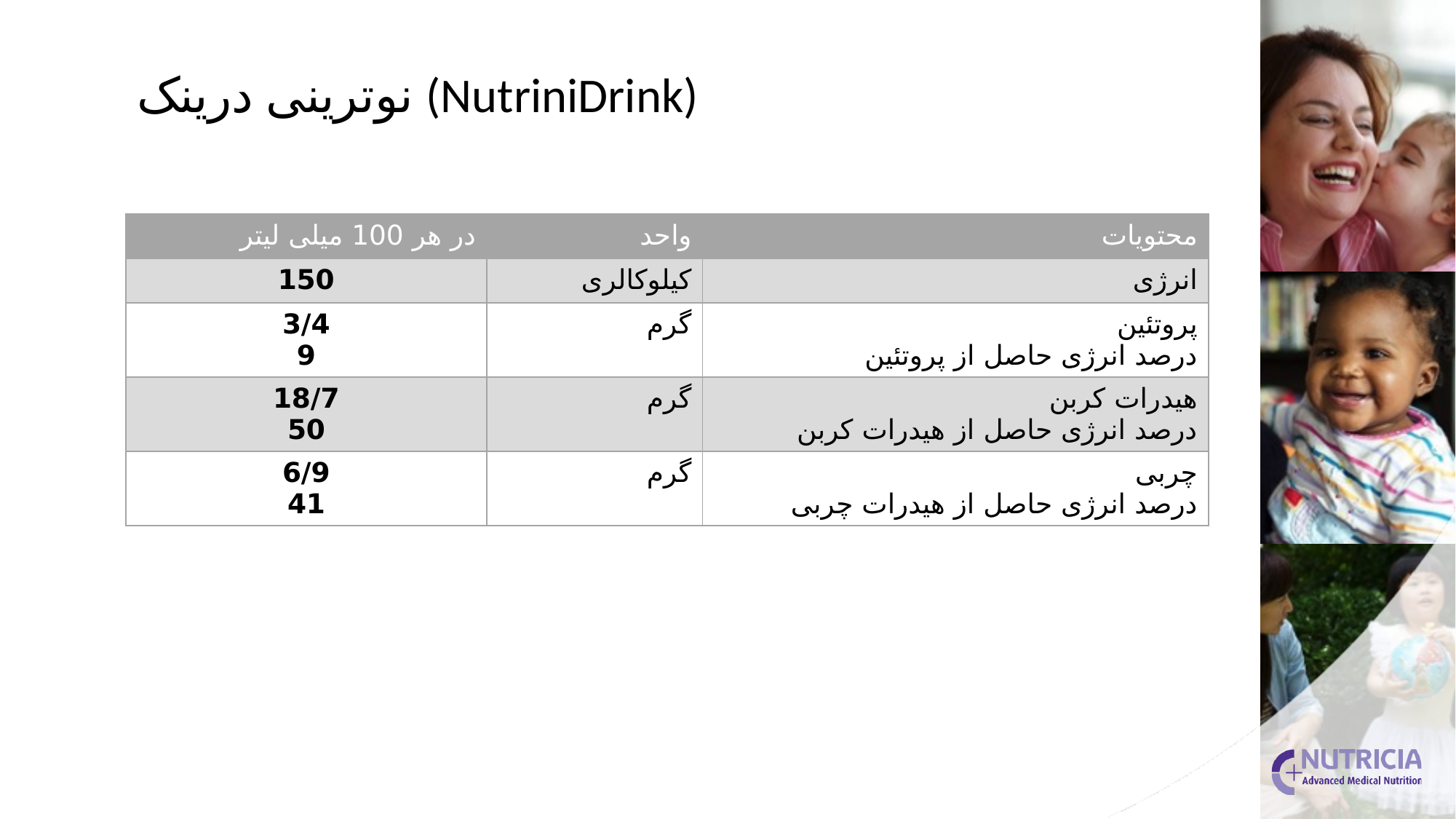

# نوترینی درینک (NutriniDrink)
| در هر 100 میلی لیتر | واحد | محتویات |
| --- | --- | --- |
| 150 | کیلوکالری | انرژی |
| 3/4 9 | گرم | پروتئین درصد انرژی حاصل از پروتئین |
| 18/7 50 | گرم | هیدرات کربن درصد انرژی حاصل از هیدرات کربن |
| 6/9 41 | گرم | چربی درصد انرژی حاصل از هیدرات چربی |